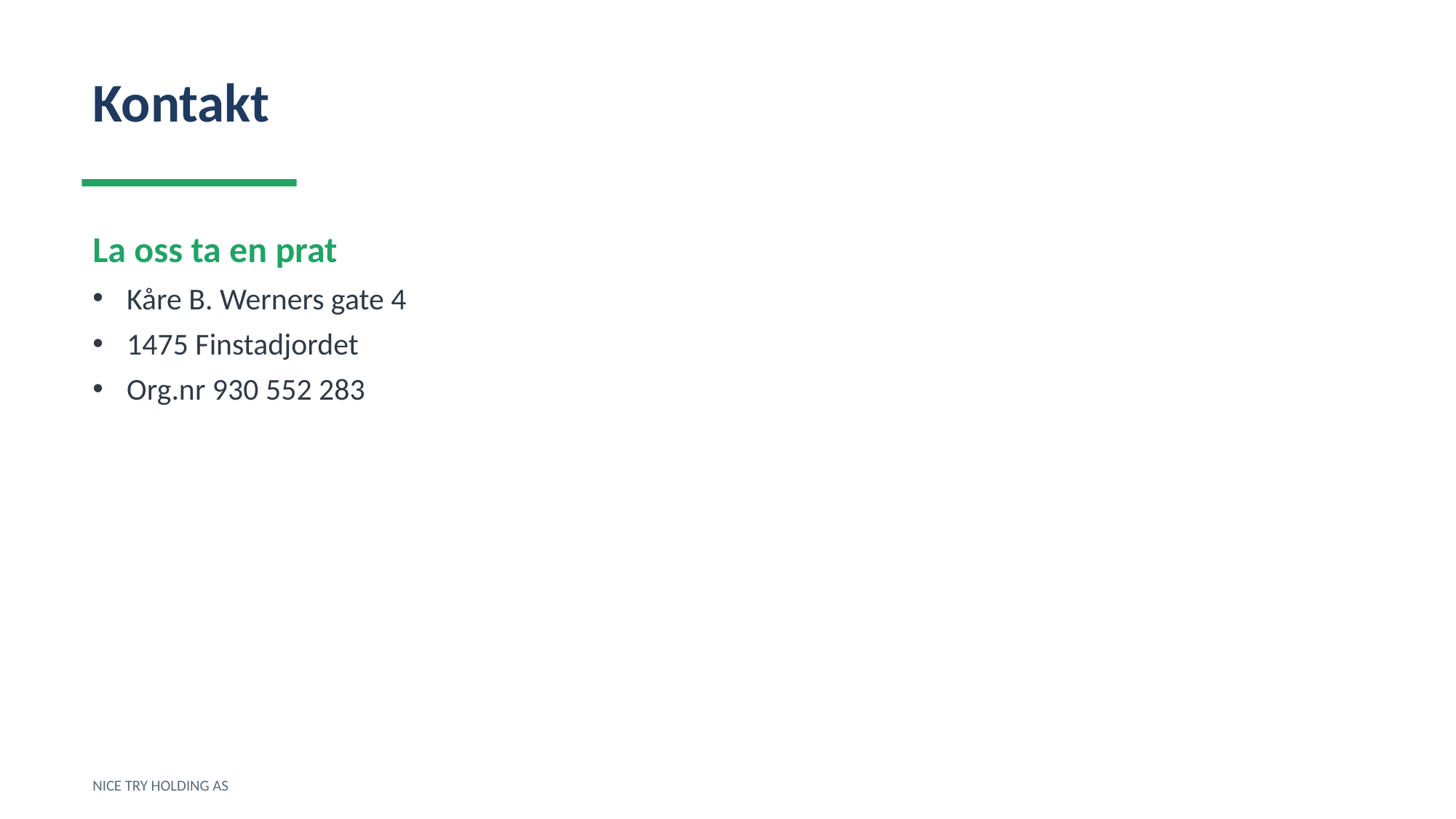

Kontakt

La oss ta en prat
Kåre B. Werners gate 4
1475 Finstadjordet
Org.nr 930 552 283
NICE TRY HOLDING AS